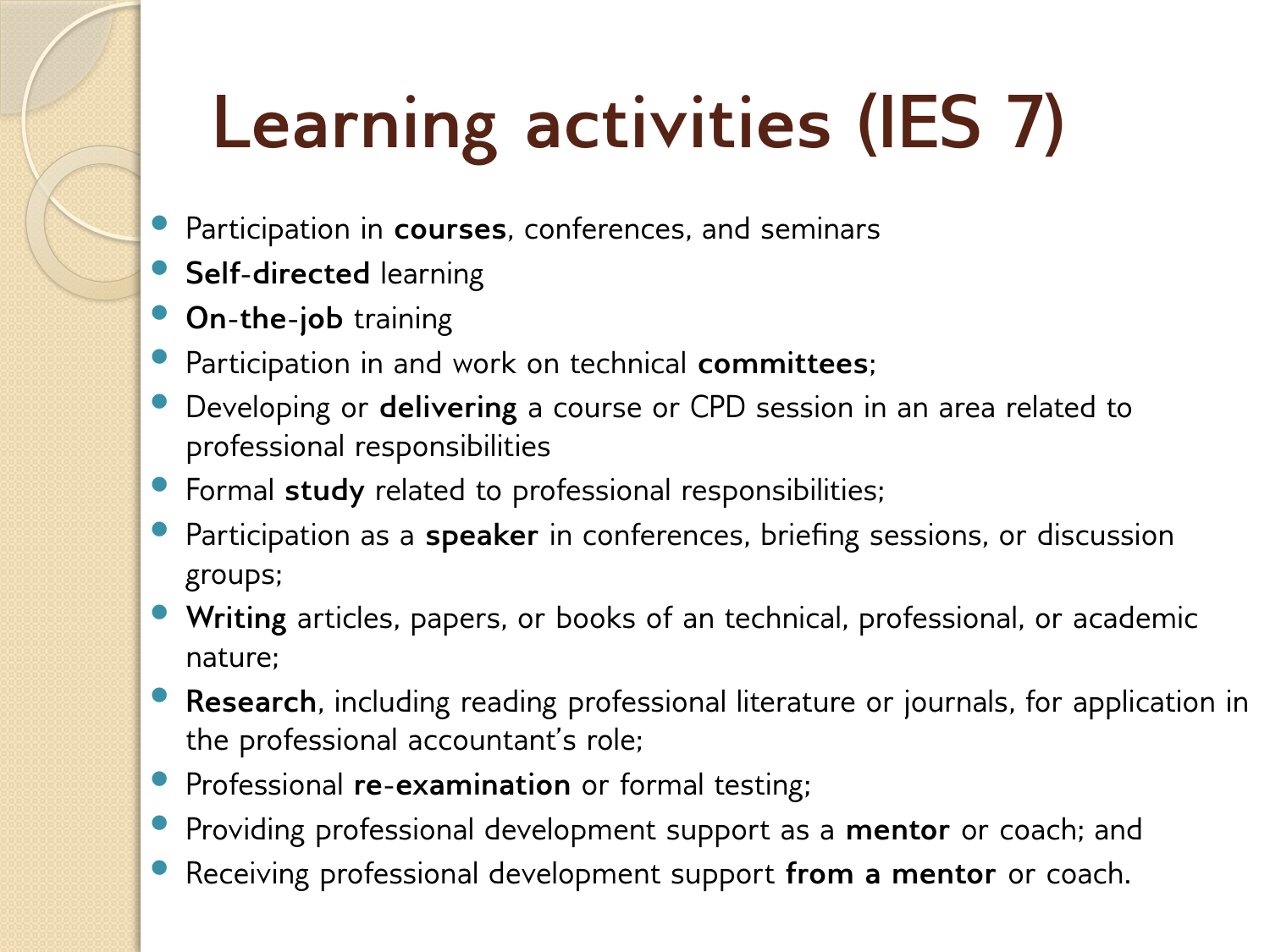

# Learning activities (IES 7)
Participation in courses, conferences, and seminars
Self-directed learning
On-the-job training
Participation in and work on technical committees;
Developing or delivering a course or CPD session in an area related to professional responsibilities
Formal study related to professional responsibilities;
Participation as a speaker in conferences, briefing sessions, or discussion groups;
Writing articles, papers, or books of an technical, professional, or academic nature;
Research, including reading professional literature or journals, for application in the professional accountant’s role;
Professional re-examination or formal testing;
Providing professional development support as a mentor or coach; and
Receiving professional development support from a mentor or coach.